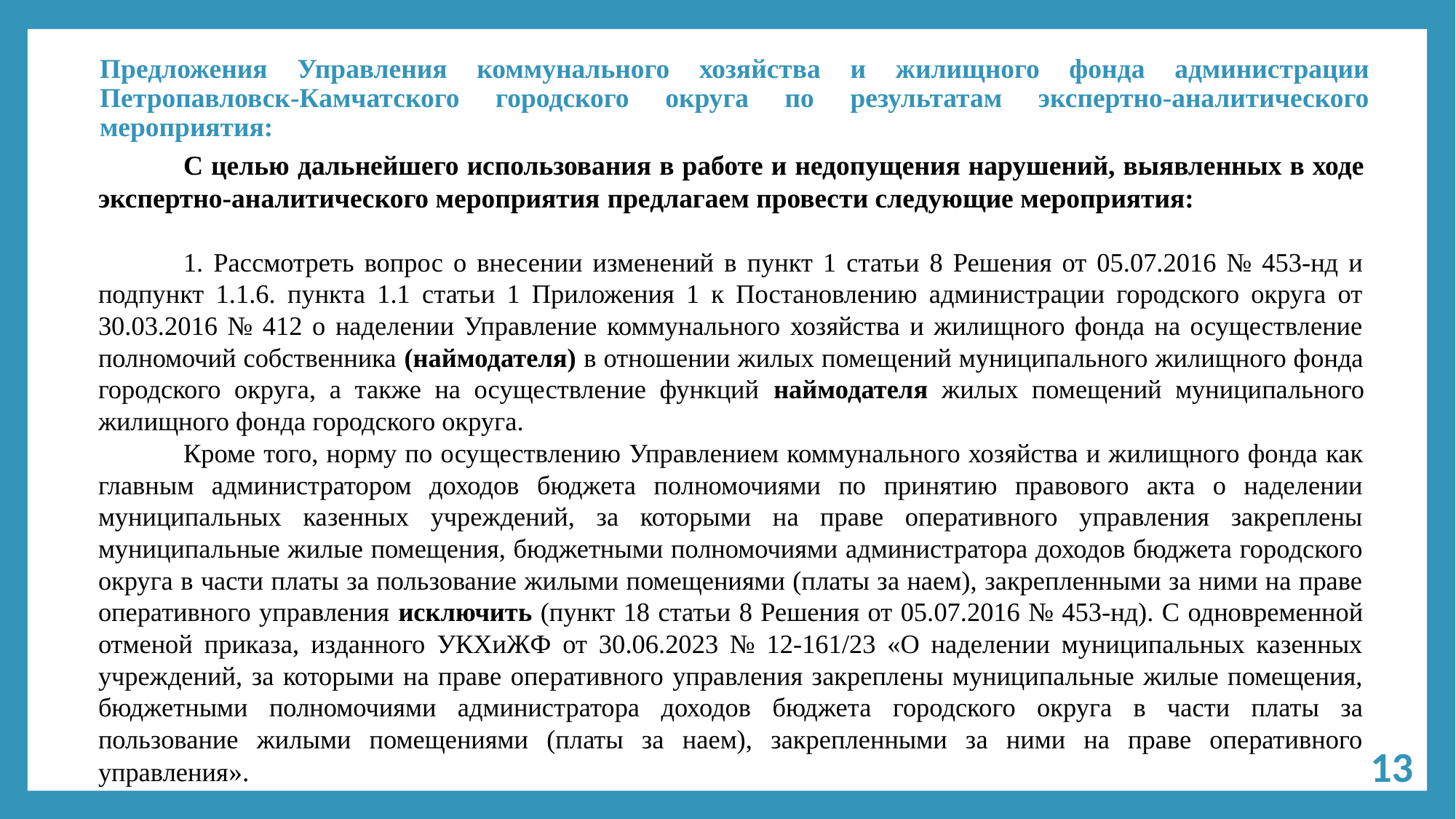

# Предложения Управления коммунального хозяйства и жилищного фонда администрации Петропавловск-Камчатского городского округа по результатам экспертно-аналитического мероприятия:

С целью дальнейшего использования в работе и недопущения нарушений, выявленных в ходе экспертно-аналитического мероприятия предлагаем провести следующие мероприятия:

1. Рассмотреть вопрос о внесении изменений в пункт 1 статьи 8 Решения от 05.07.2016 № 453-нд и подпункт 1.1.6. пункта 1.1 статьи 1 Приложения 1 к Постановлению администрации городского округа от 30.03.2016 № 412 о наделении Управление коммунального хозяйства и жилищного фонда на осуществление полномочий собственника (наймодателя) в отношении жилых помещений муниципального жилищного фонда городского округа, а также на осуществление функций наймодателя жилых помещений муниципального жилищного фонда городского округа.
Кроме того, норму по осуществлению Управлением коммунального хозяйства и жилищного фонда как главным администратором доходов бюджета полномочиями по принятию правового акта о наделении муниципальных казенных учреждений, за которыми на праве оперативного управления закреплены муниципальные жилые помещения, бюджетными полномочиями администратора доходов бюджета городского округа в части платы за пользование жилыми помещениями (платы за наем), закрепленными за ними на праве оперативного управления исключить (пункт 18 статьи 8 Решения от 05.07.2016 № 453-нд). С одновременной отменой приказа, изданного УКХиЖФ от 30.06.2023 № 12-161/23 «О наделении муниципальных казенных учреждений, за которыми на праве оперативного управления закреплены муниципальные жилые помещения, бюджетными полномочиями администратора доходов бюджета городского округа в части платы за пользование жилыми помещениями (платы за наем), закрепленными за ними на праве оперативного управления».
13